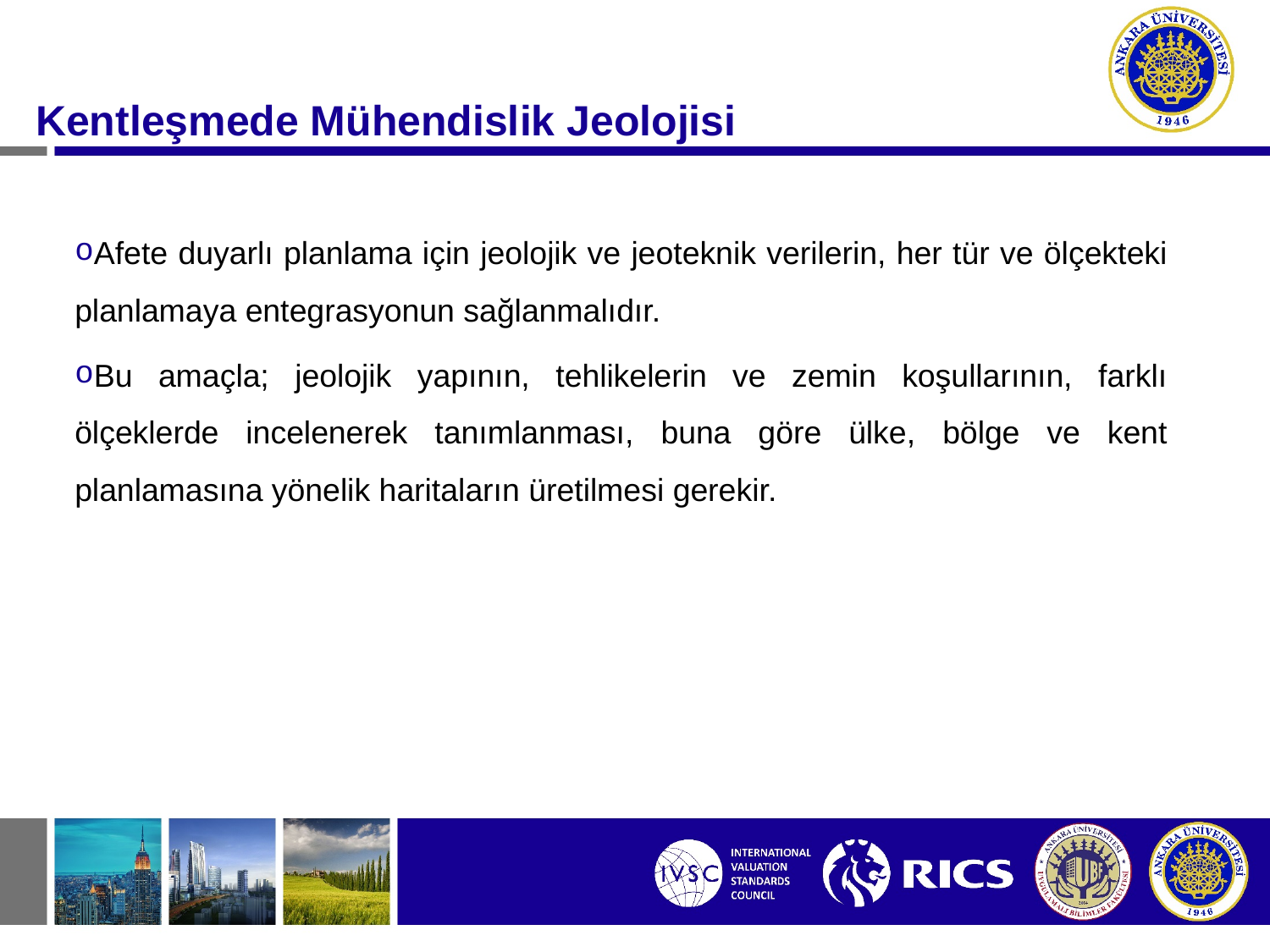

#
Kentleşmede Mühendislik Jeolojisi

Afete duyarlı planlama için jeolojik ve jeoteknik verilerin, her tür ve ölçekteki planlamaya entegrasyonun sağlanmalıdır.
Bu amaçla; jeolojik yapının, tehlikelerin ve zemin koşullarının, farklı ölçeklerde incelenerek tanımlanması, buna göre ülke, bölge ve kent planlamasına yönelik haritaların üretilmesi gerekir.